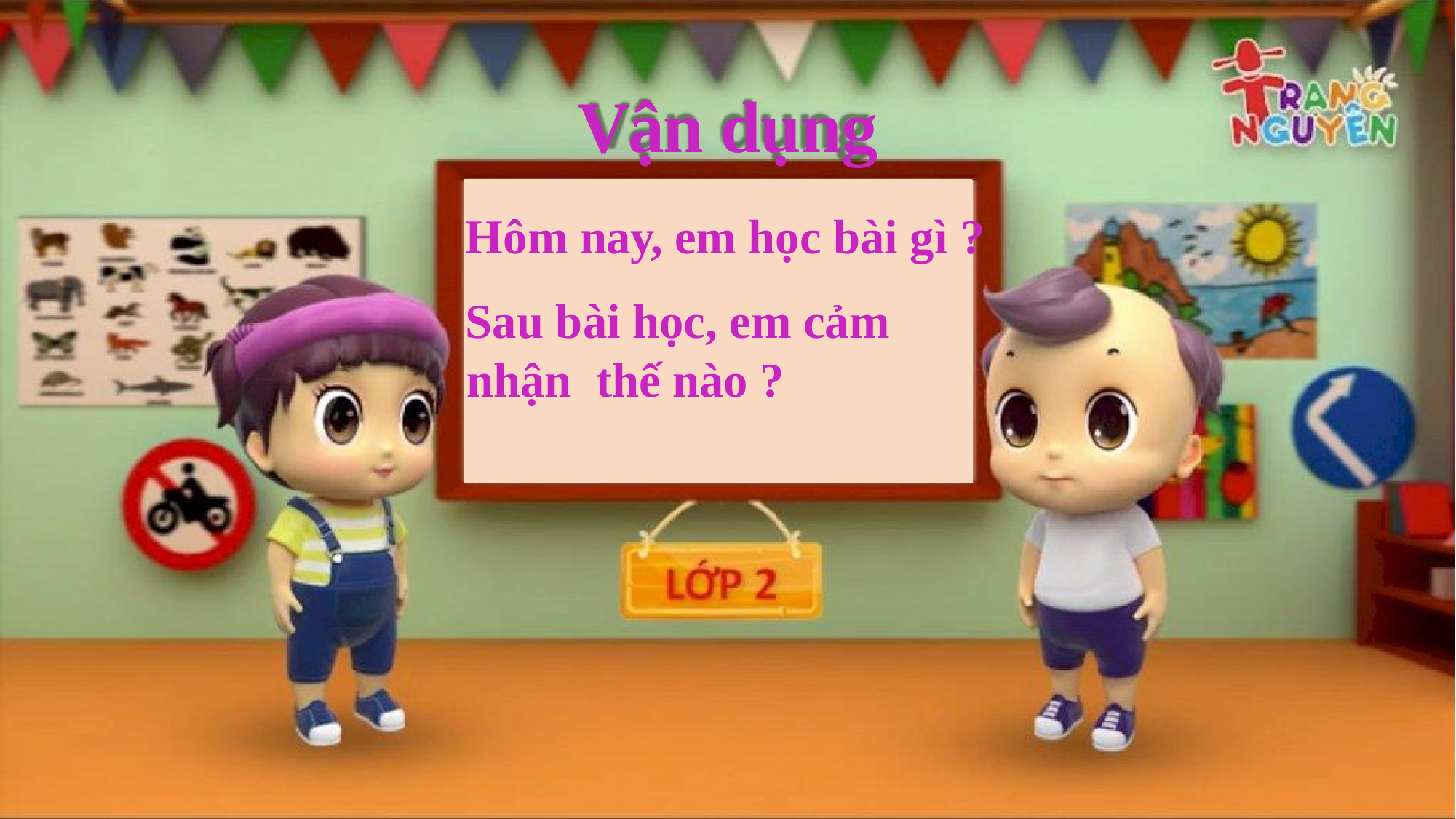

# Vận dụng
Hôm nay, em học bài gì ?
Sau bài học, em cảm nhận  thế nào ?